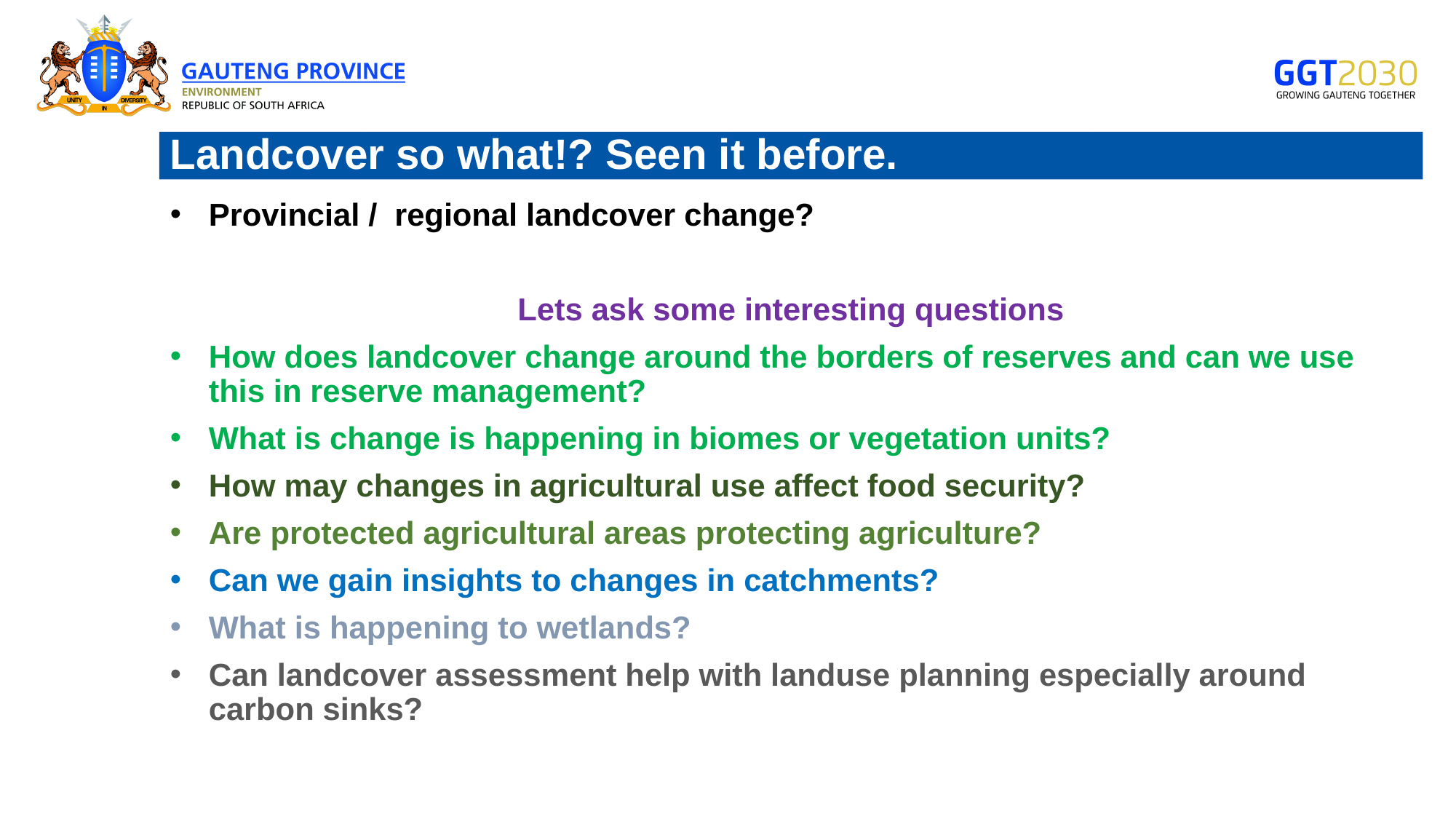

# Landcover so what!? Seen it before.
Provincial /  regional landcover change?

Lets ask some interesting questions
How does landcover change around the borders of reserves and can we use this in reserve management?
What is change is happening in biomes or vegetation units?
How may changes in agricultural use affect food security?
Are protected agricultural areas protecting agriculture?
Can we gain insights to changes in catchments?
What is happening to wetlands?
Can landcover assessment help with landuse planning especially around carbon sinks?